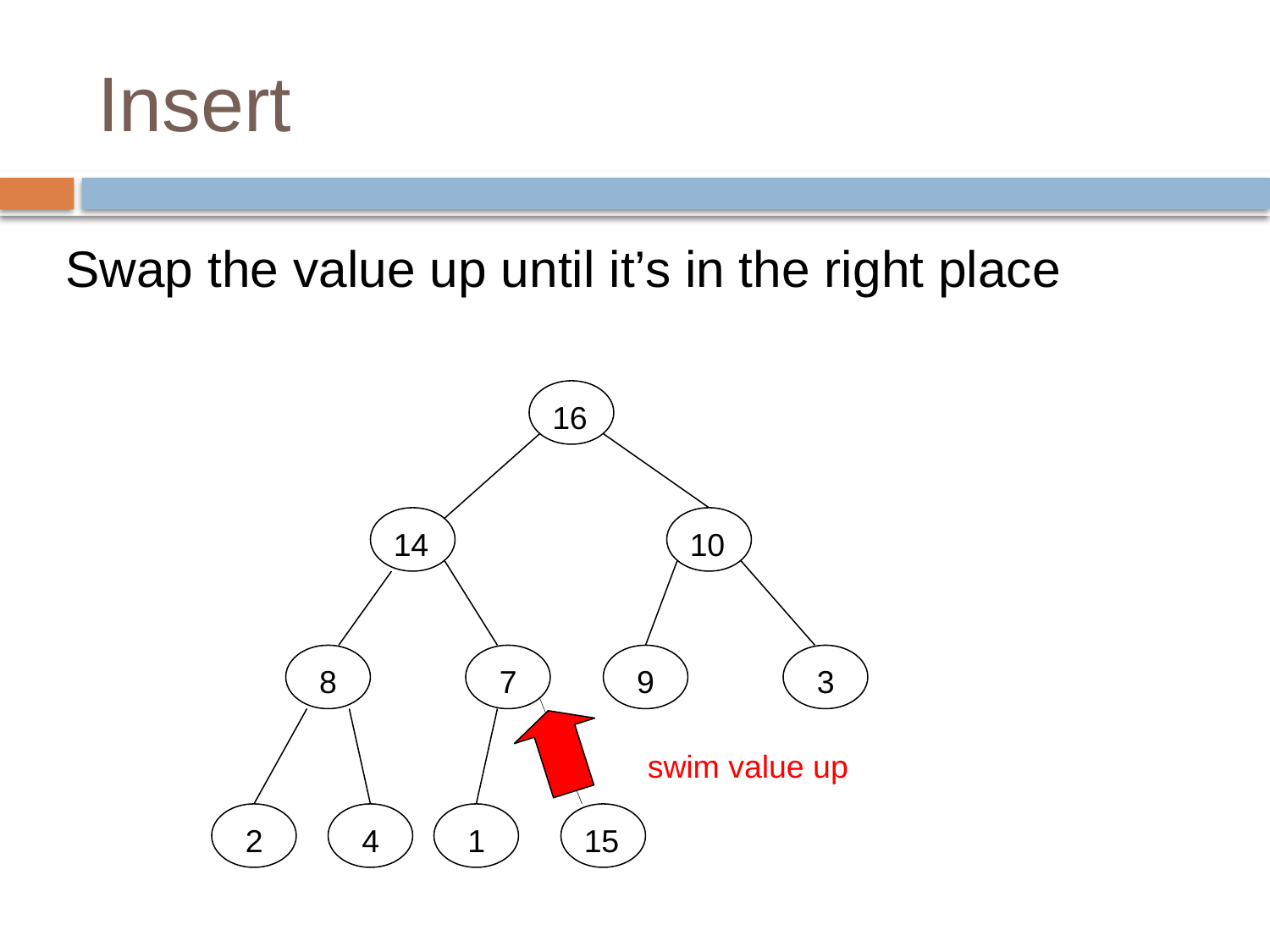

# Insert
Swap the value up until it’s in the right place

16

14

10

8

7

9

3

swim value up

2

4

1

15